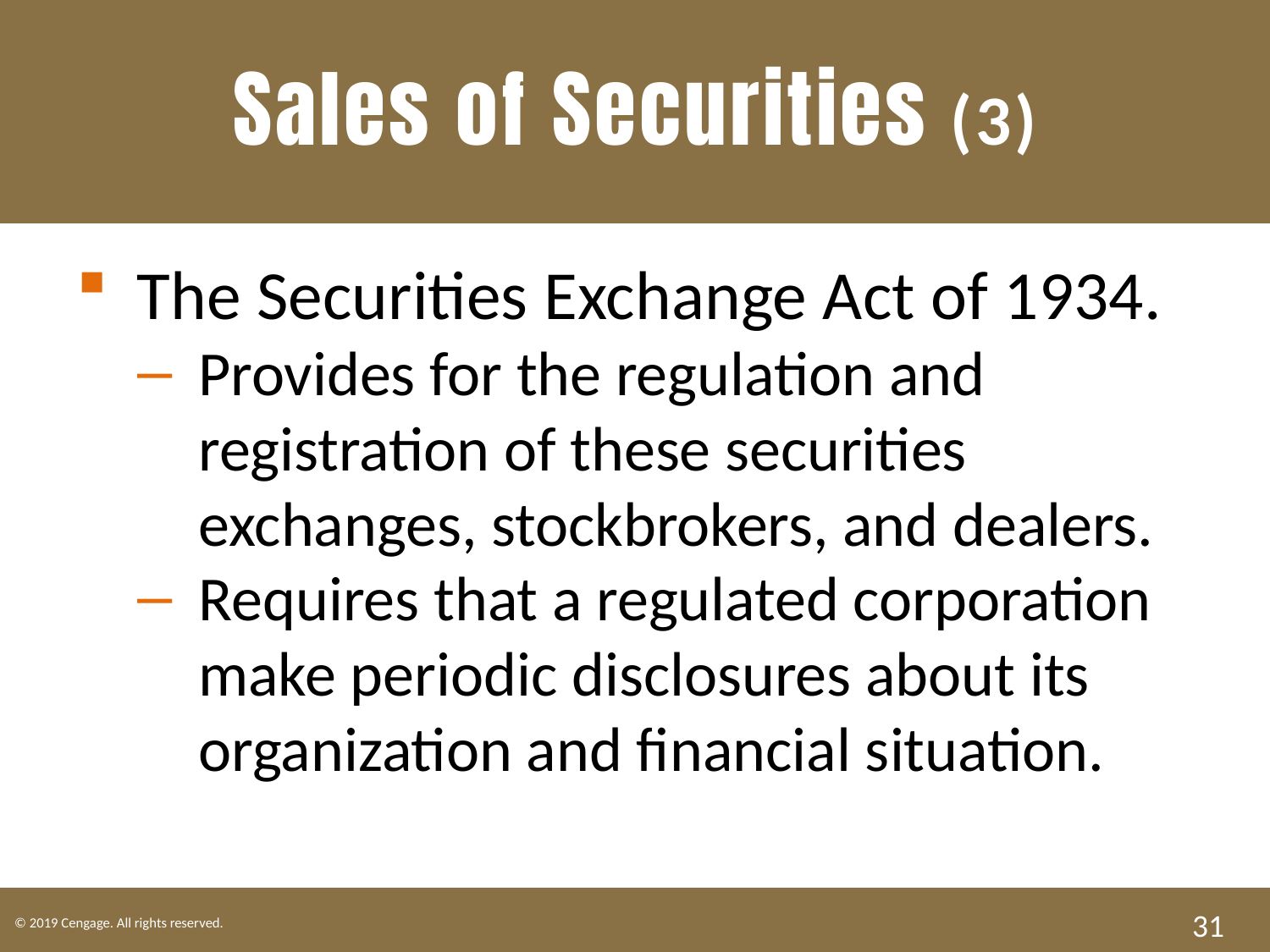

# Sales of Securities (3)
The Securities Exchange Act of 1934.
Provides for the regulation and registration of these securities exchanges, stockbrokers, and dealers.
Requires that a regulated corporation make periodic disclosures about its organization and financial situation.